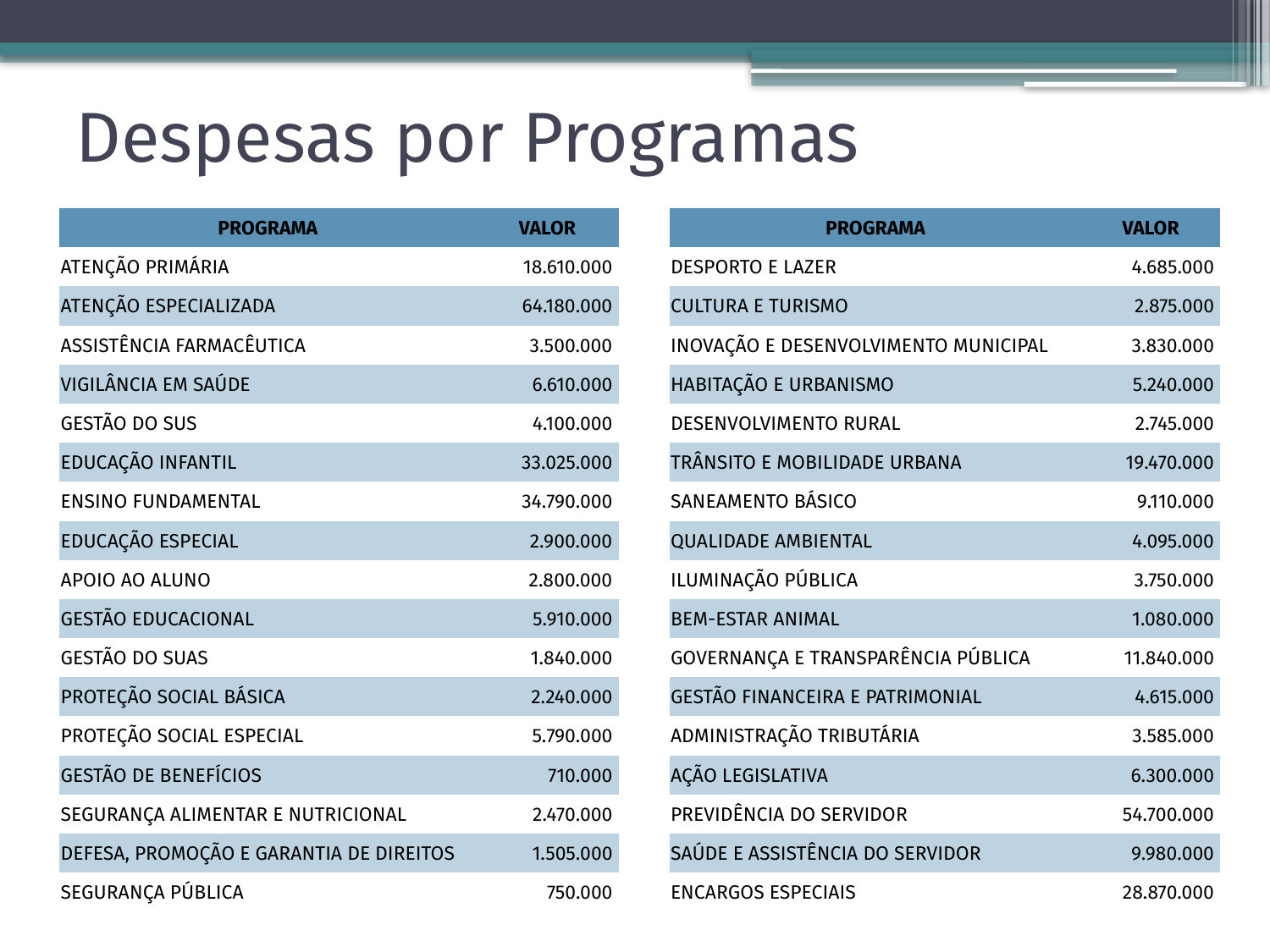

# Despesas por Programas
| PROGRAMA | VALOR |  | PROGRAMA | VALOR |
| --- | --- | --- | --- | --- |
| ATENÇÃO PRIMÁRIA | 18.610.000 |  | DESPORTO E LAZER | 4.685.000 |
| ATENÇÃO ESPECIALIZADA | 64.180.000 |  | CULTURA E TURISMO | 2.875.000 |
| ASSISTÊNCIA FARMACÊUTICA | 3.500.000 |  | INOVAÇÃO E DESENVOLVIMENTO MUNICIPAL | 3.830.000 |
| VIGILÂNCIA EM SAÚDE | 6.610.000 |  | HABITAÇÃO E URBANISMO | 5.240.000 |
| GESTÃO DO SUS | 4.100.000 |  | DESENVOLVIMENTO RURAL | 2.745.000 |
| EDUCAÇÃO INFANTIL | 33.025.000 |  | TRÂNSITO E MOBILIDADE URBANA | 19.470.000 |
| ENSINO FUNDAMENTAL | 34.790.000 |  | SANEAMENTO BÁSICO | 9.110.000 |
| EDUCAÇÃO ESPECIAL | 2.900.000 |  | QUALIDADE AMBIENTAL | 4.095.000 |
| APOIO AO ALUNO | 2.800.000 |  | ILUMINAÇÃO PÚBLICA | 3.750.000 |
| GESTÃO EDUCACIONAL | 5.910.000 |  | BEM-ESTAR ANIMAL | 1.080.000 |
| GESTÃO DO SUAS | 1.840.000 |  | GOVERNANÇA E TRANSPARÊNCIA PÚBLICA | 11.840.000 |
| PROTEÇÃO SOCIAL BÁSICA | 2.240.000 |  | GESTÃO FINANCEIRA E PATRIMONIAL | 4.615.000 |
| PROTEÇÃO SOCIAL ESPECIAL | 5.790.000 |  | ADMINISTRAÇÃO TRIBUTÁRIA | 3.585.000 |
| GESTÃO DE BENEFÍCIOS | 710.000 |  | AÇÃO LEGISLATIVA | 6.300.000 |
| SEGURANÇA ALIMENTAR E NUTRICIONAL | 2.470.000 |  | PREVIDÊNCIA DO SERVIDOR | 54.700.000 |
| DEFESA, PROMOÇÃO E GARANTIA DE DIREITOS | 1.505.000 |  | SAÚDE E ASSISTÊNCIA DO SERVIDOR | 9.980.000 |
| SEGURANÇA PÚBLICA | 750.000 |  | ENCARGOS ESPECIAIS | 28.870.000 |